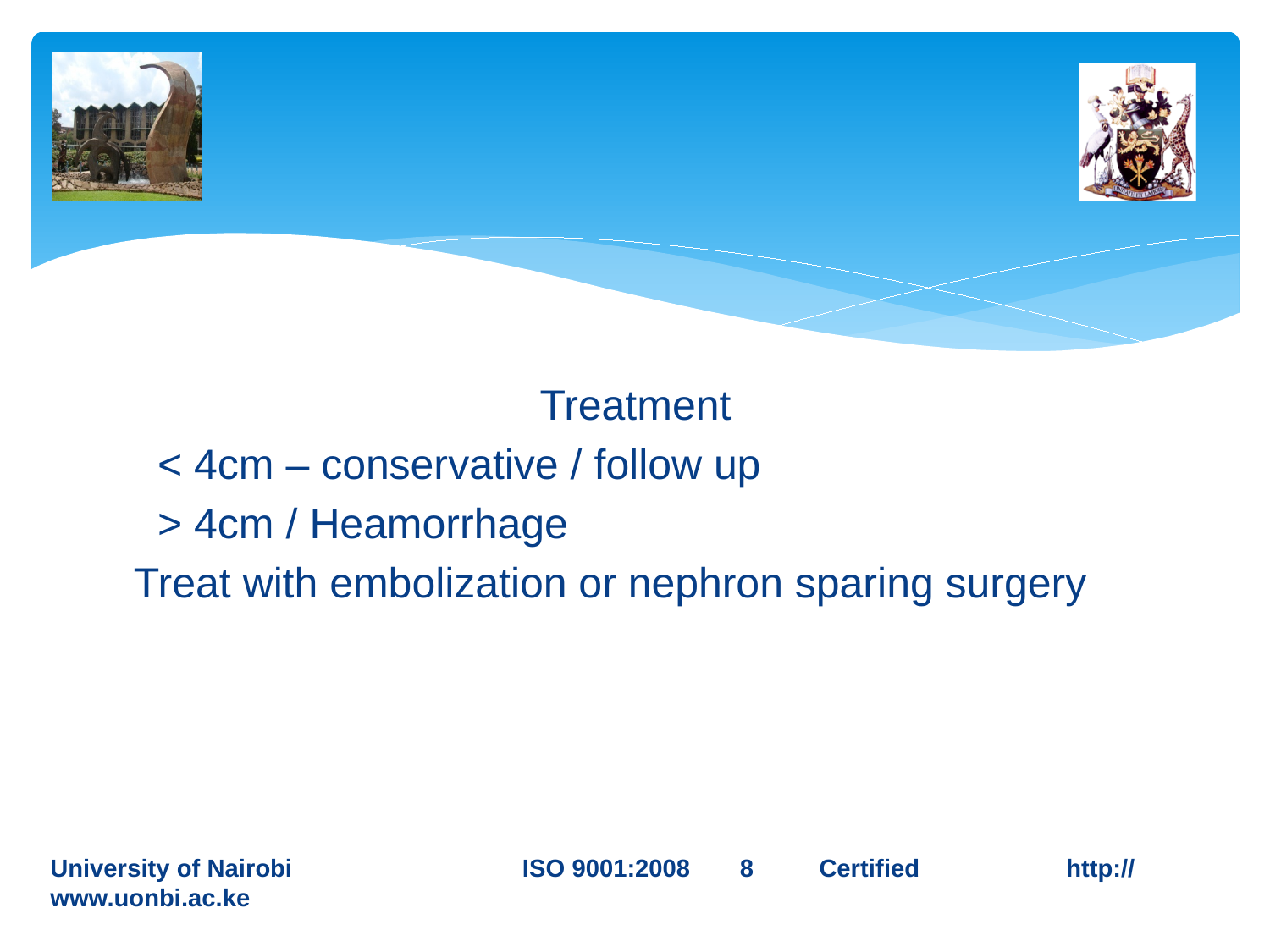

Treatment
  < 4cm – conservative / follow up
  > 4cm / Heamorrhage
Treat with embolization or nephron sparing surgery
University of Nairobi                                 ISO 9001:2008       8	 Certified 		http://www.uonbi.ac.ke